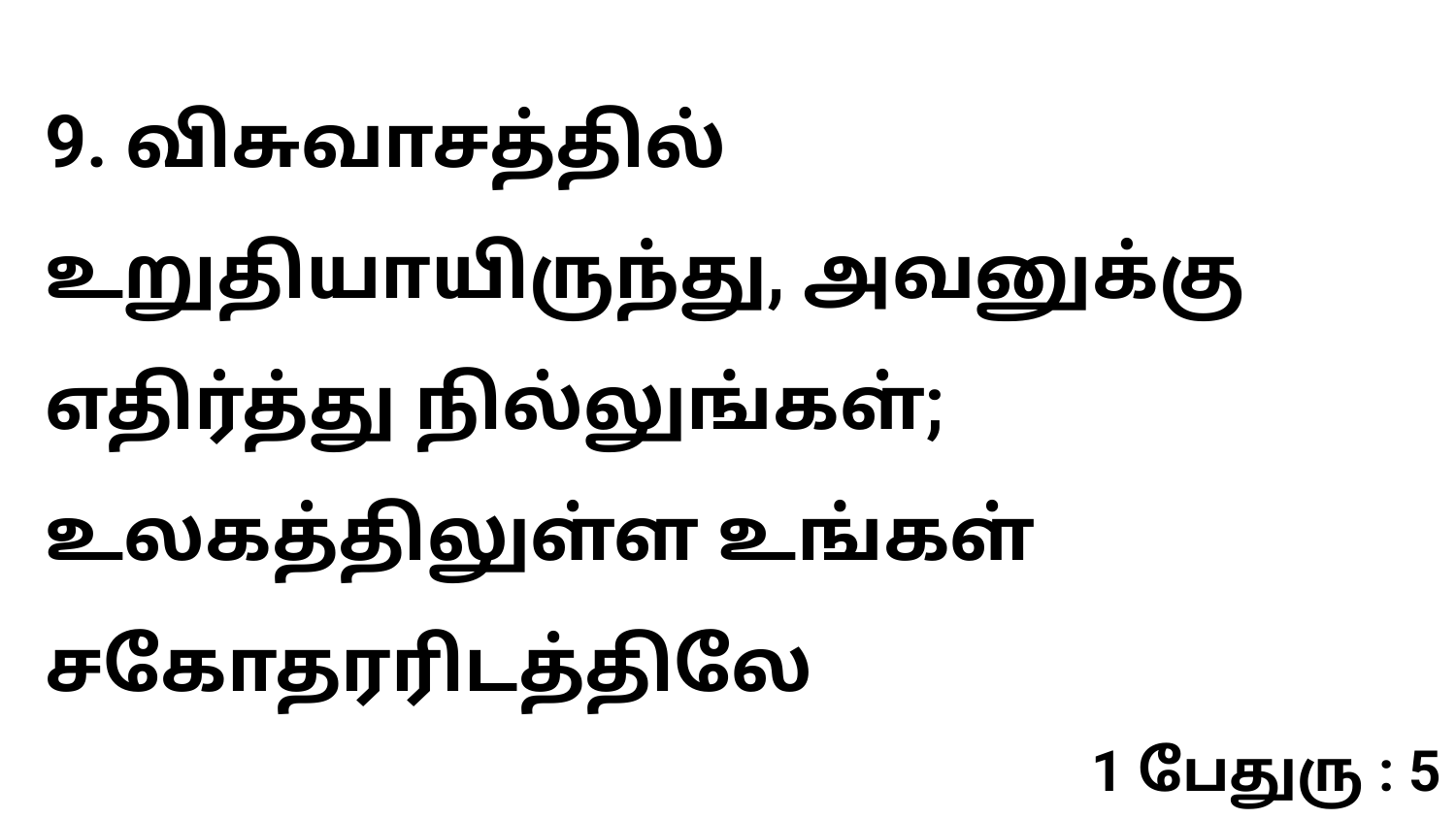

9. விசுவாசத்தில் உறுதியாயிருந்து, அவனுக்கு எதிர்த்து நில்லுங்கள்; உலகத்திலுள்ள உங்கள் சகோதரரிடத்திலே
1 பேதுரு : 5